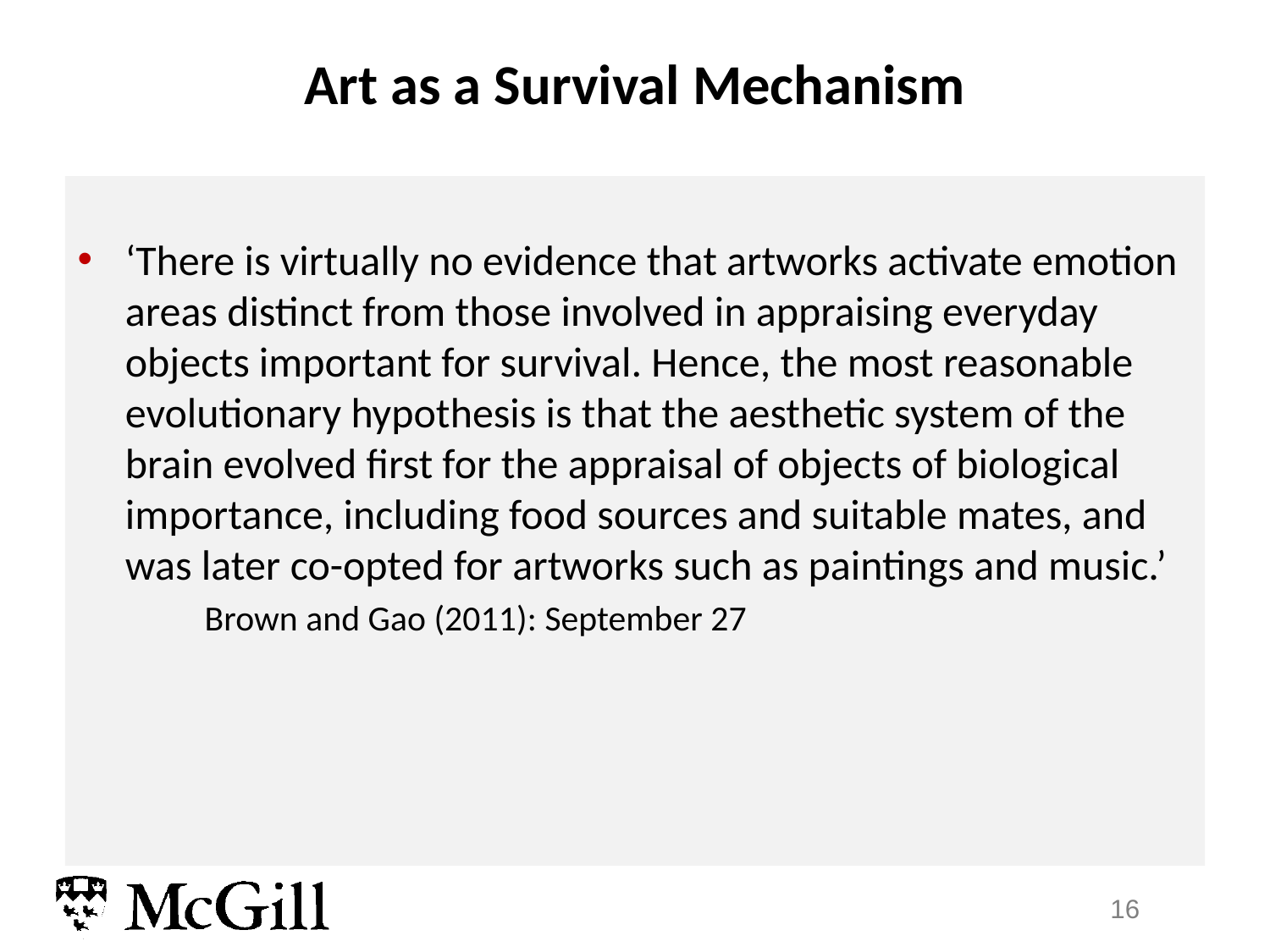

# Art as a Survival Mechanism

‘There is virtually no evidence that artworks activate emotion areas distinct from those involved in appraising everyday objects important for survival. Hence, the most reasonable evolutionary hypothesis is that the aesthetic system of the brain evolved first for the appraisal of objects of biological importance, including food sources and suitable mates, and was later co-opted for artworks such as paintings and music.’
	Brown and Gao (2011): September 27